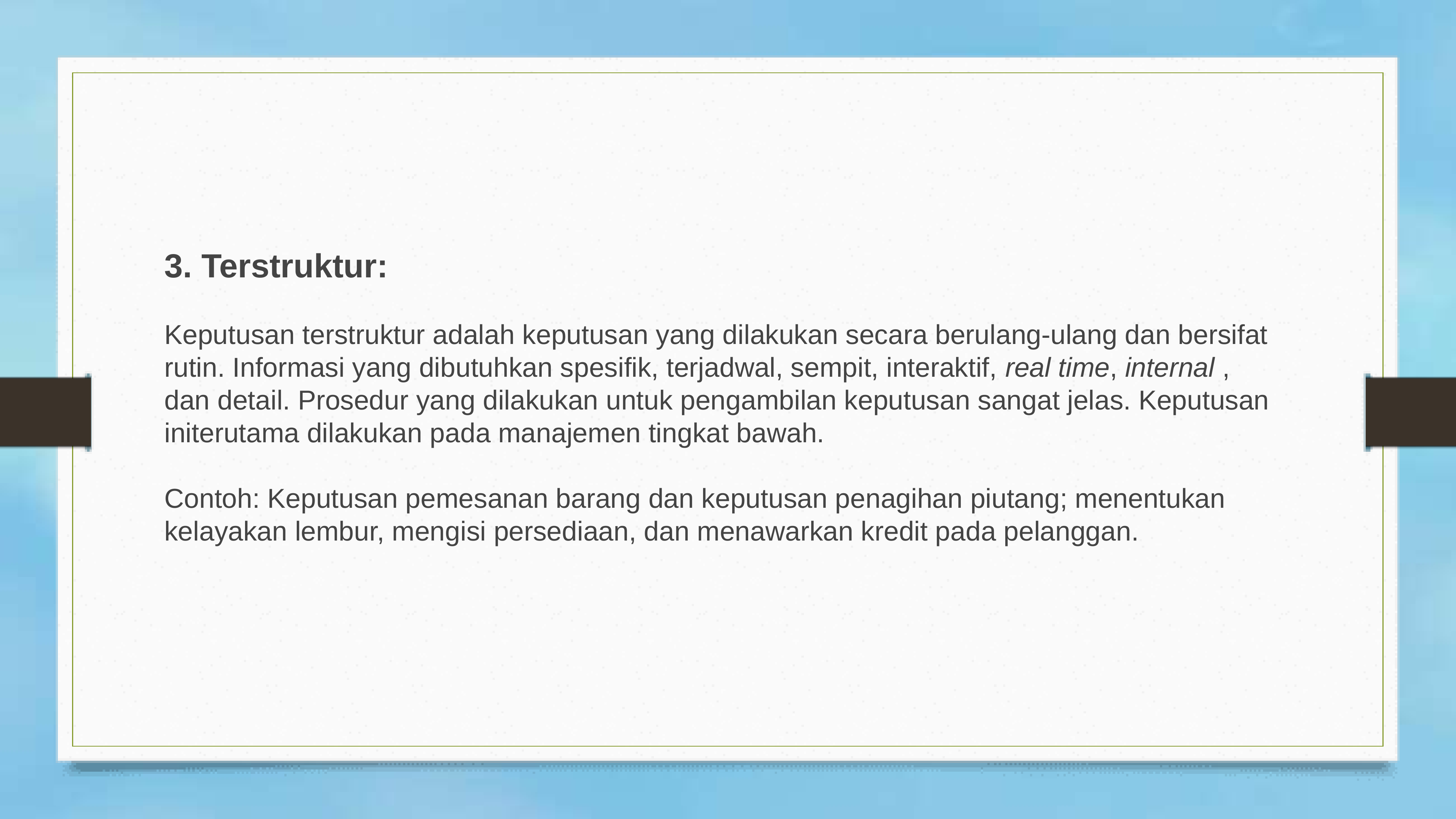

3. Terstruktur:

Keputusan terstruktur adalah keputusan yang dilakukan secara berulang-ulang dan bersifat rutin. Informasi yang dibutuhkan spesifik, terjadwal, sempit, interaktif, real time, internal , dan detail. Prosedur yang dilakukan untuk pengambilan keputusan sangat jelas. Keputusan initerutama dilakukan pada manajemen tingkat bawah.

Contoh: Keputusan pemesanan barang dan keputusan penagihan piutang; menentukan kelayakan lembur, mengisi persediaan, dan menawarkan kredit pada pelanggan.